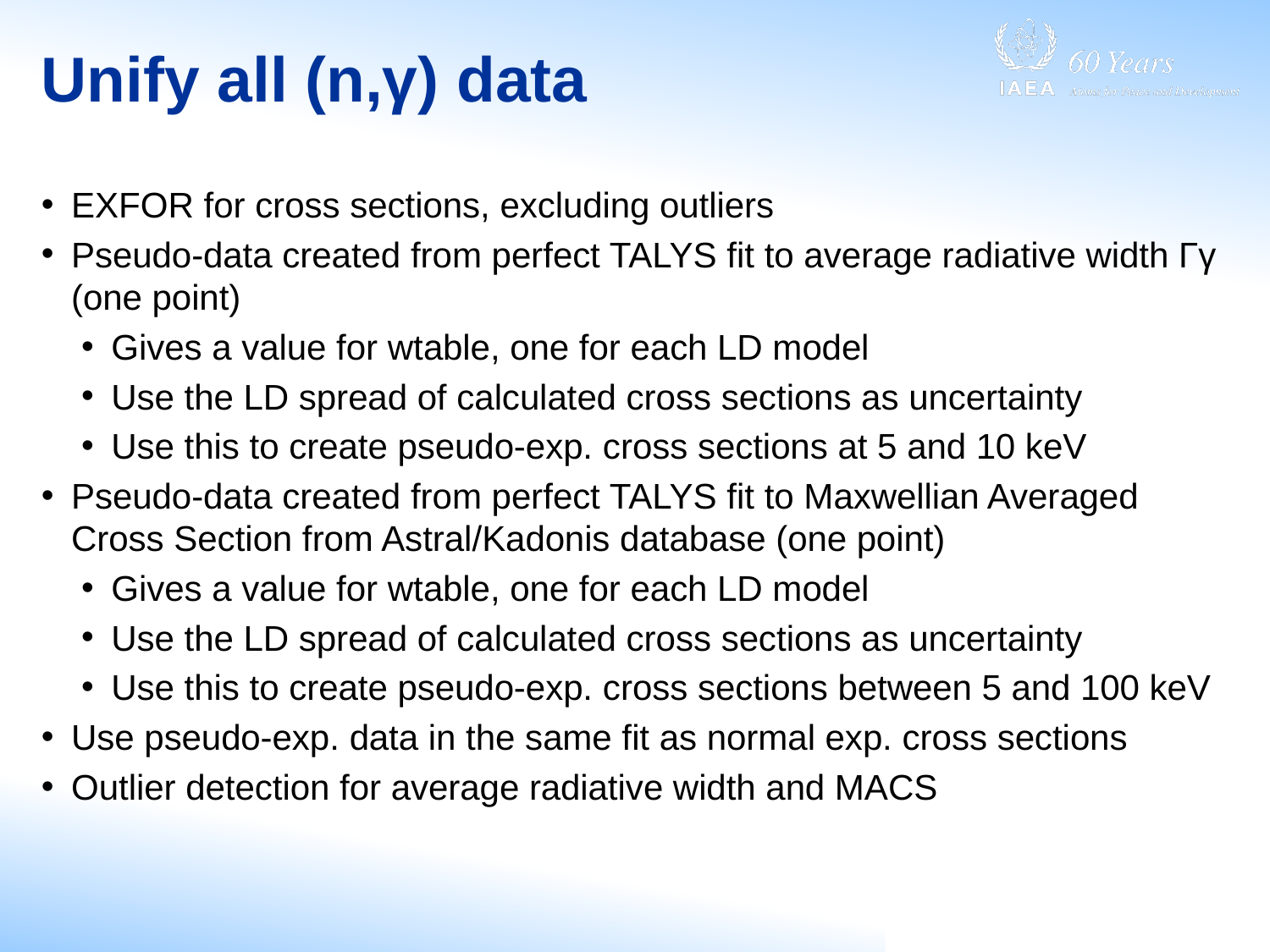

# Unify all (n,γ) data
EXFOR for cross sections, excluding outliers
Pseudo-data created from perfect TALYS fit to average radiative width Γγ (one point)
Gives a value for wtable, one for each LD model
Use the LD spread of calculated cross sections as uncertainty
Use this to create pseudo-exp. cross sections at 5 and 10 keV
Pseudo-data created from perfect TALYS fit to Maxwellian Averaged Cross Section from Astral/Kadonis database (one point)
Gives a value for wtable, one for each LD model
Use the LD spread of calculated cross sections as uncertainty
Use this to create pseudo-exp. cross sections between 5 and 100 keV
Use pseudo-exp. data in the same fit as normal exp. cross sections
Outlier detection for average radiative width and MACS